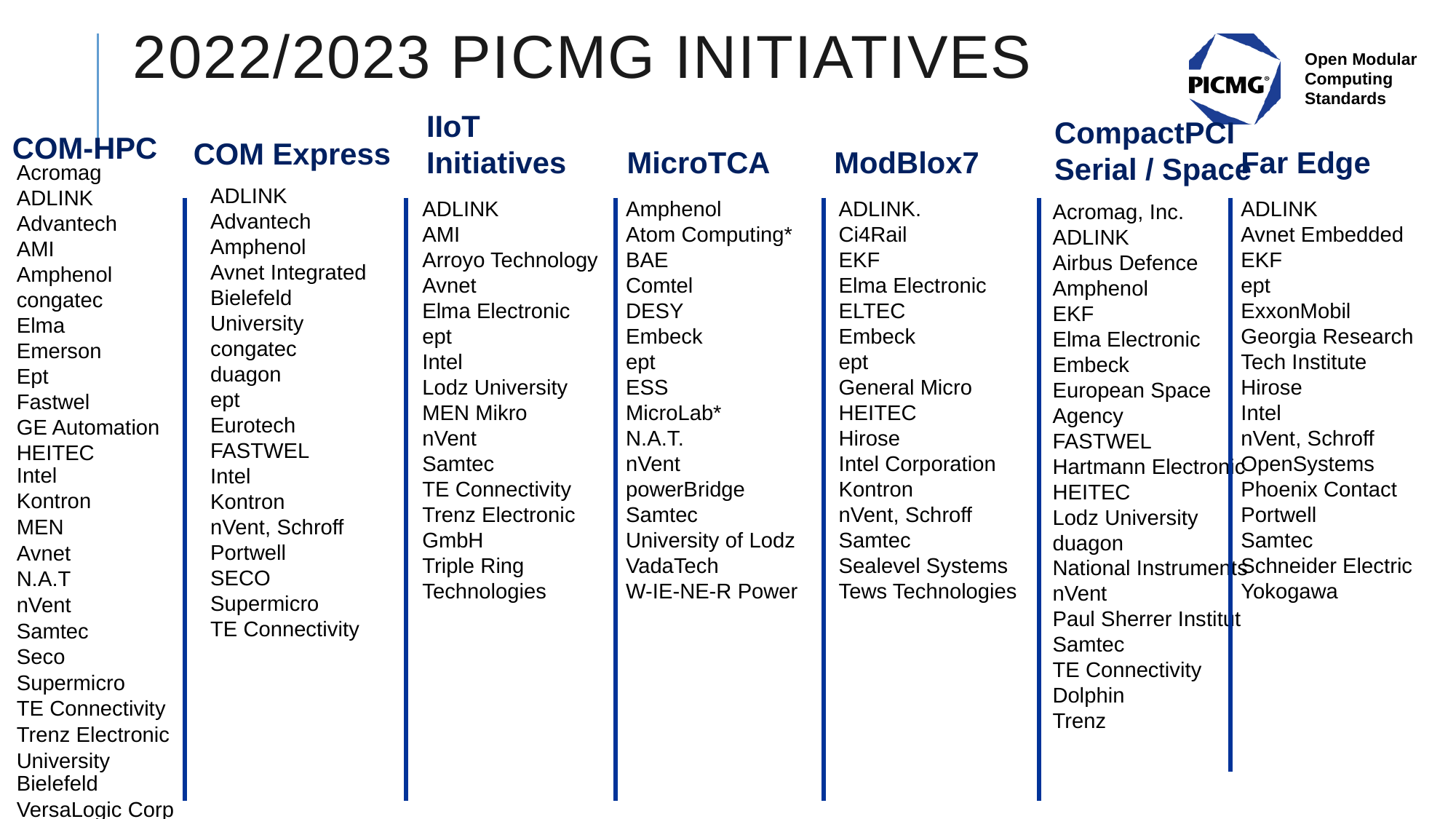

# 2022/2023 PICMG Initiatives
IIoT
Initiatives
CompactPCI Serial / Space
COM-HPC
COM Express
MicroTCA
ModBlox7
Far Edge
Acromag
ADLINK
Advantech
AMI
Amphenol
congatec
Elma
Emerson
Ept
Fastwel
GE Automation
HEITEC
Intel
Kontron
MEN
Avnet
N.A.T
nVent
Samtec
Seco
Supermicro
TE Connectivity
Trenz Electronic
University Bielefeld
VersaLogic Corp

ADLINK
Advantech
Amphenol
Avnet Integrated
Bielefeld University
congatec
duagon
ept
Eurotech
FASTWEL
Intel
Kontron
nVent, Schroff
Portwell
SECO
Supermicro
TE Connectivity
ADLINK
AMI
Arroyo Technology
Avnet
Elma Electronic
ept
Intel
Lodz University
MEN Mikro
nVent
Samtec
TE Connectivity
Trenz Electronic GmbH
Triple Ring Technologies
Amphenol
Atom Computing*
BAE
Comtel
DESY
Embeck
ept
ESS
MicroLab*
N.A.T.
nVent
powerBridge
Samtec
University of Lodz
VadaTech
W-IE-NE-R Power
ADLINK.
Ci4Rail
EKF
Elma Electronic
ELTEC
Embeck
ept
General Micro
HEITEC
Hirose
Intel Corporation
Kontron
nVent, Schroff
Samtec
Sealevel Systems
Tews Technologies
ADLINK
Avnet Embedded
EKF
ept
ExxonMobil
Georgia Research Tech Institute
Hirose
Intel
nVent, Schroff
OpenSystems
Phoenix Contact
Portwell
Samtec
Schneider Electric
Yokogawa
Acromag, Inc.
ADLINK
Airbus Defence Amphenol
EKF
Elma Electronic
Embeck
European Space Agency
FASTWEL
Hartmann Electronic
HEITEC
Lodz University
duagon
National Instruments
nVent
Paul Sherrer Institut
Samtec
TE Connectivity
Dolphin
Trenz